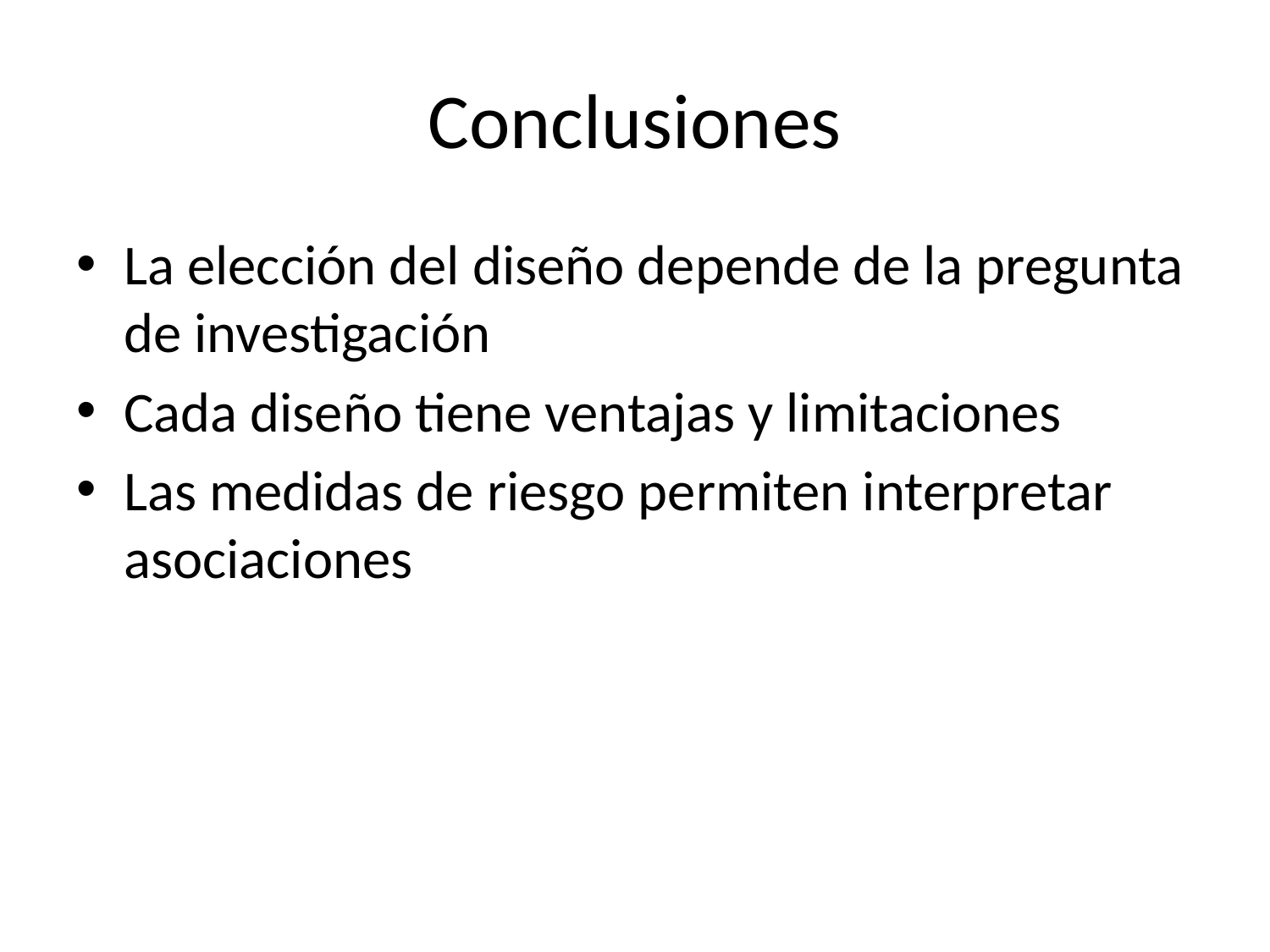

# Conclusiones
La elección del diseño depende de la pregunta de investigación
Cada diseño tiene ventajas y limitaciones
Las medidas de riesgo permiten interpretar asociaciones